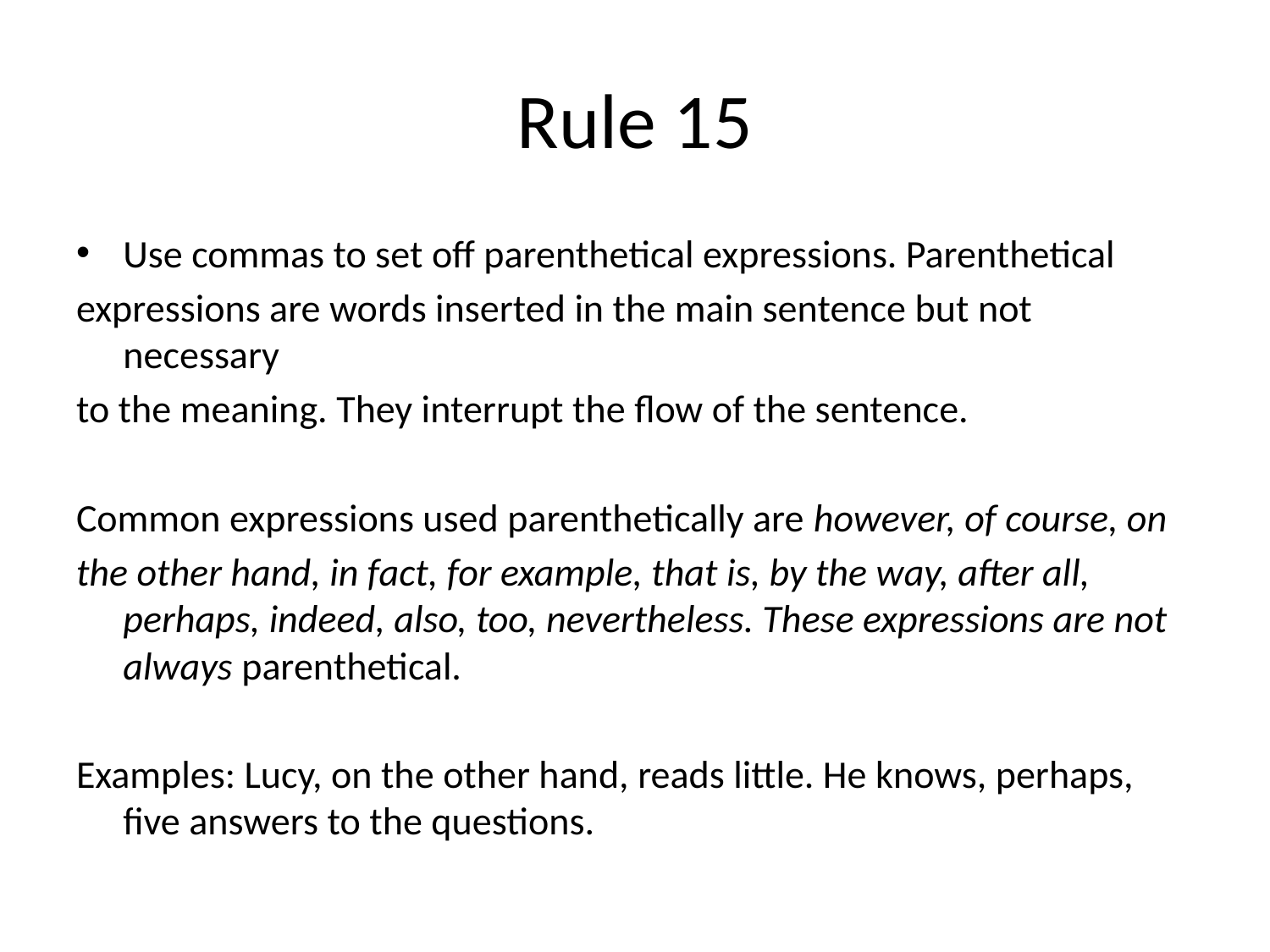

# Rule 15
Use commas to set off parenthetical expressions. Parenthetical
expressions are words inserted in the main sentence but not necessary
to the meaning. They interrupt the flow of the sentence.

Common expressions used parenthetically are however, of course, on
the other hand, in fact, for example, that is, by the way, after all, perhaps, indeed, also, too, nevertheless. These expressions are not always parenthetical.

Examples: Lucy, on the other hand, reads little. He knows, perhaps, five answers to the questions.